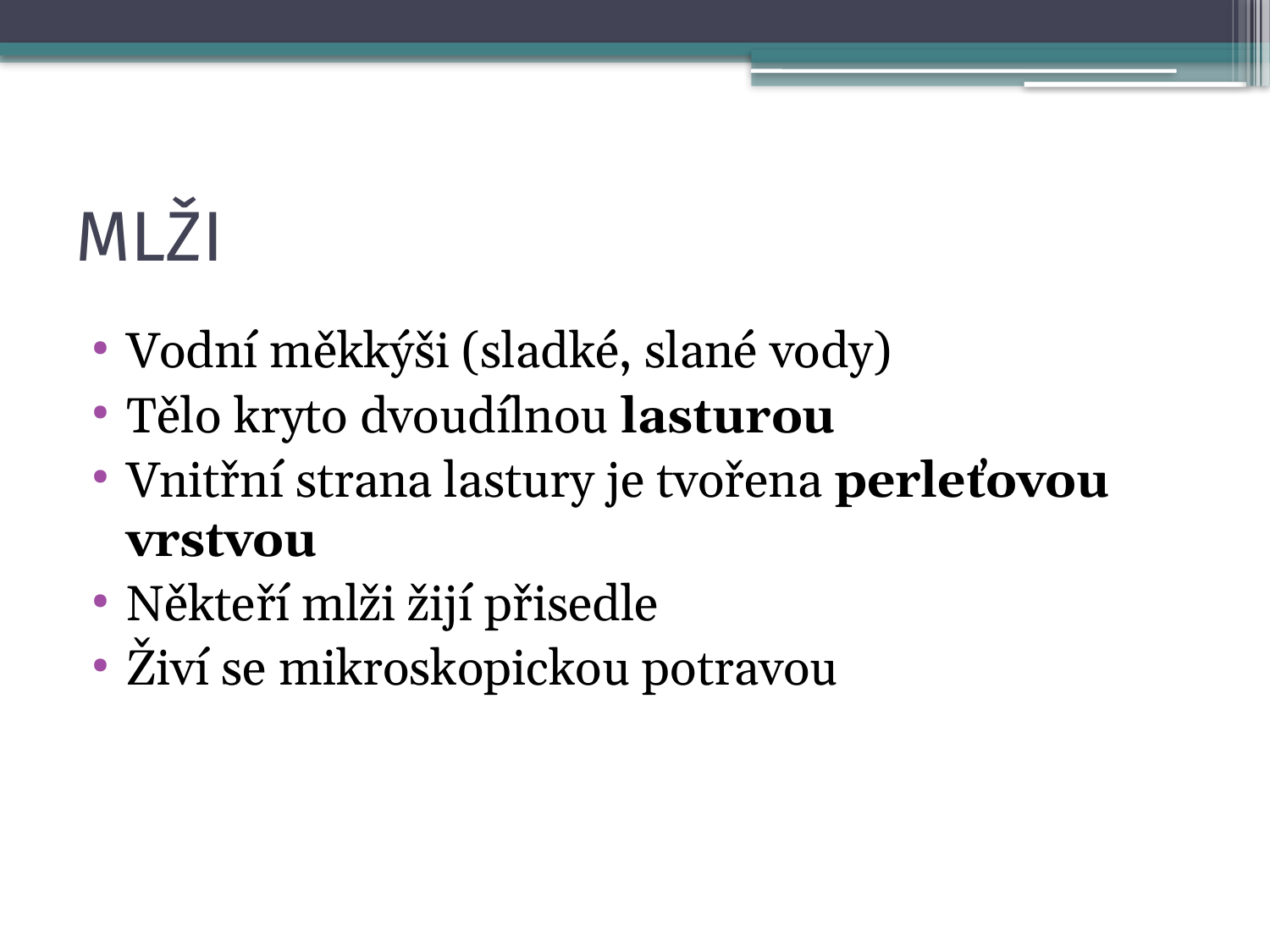

# MLŽI
Vodní měkkýši (sladké, slané vody)
Tělo kryto dvoudílnou lasturou
Vnitřní strana lastury je tvořena perleťovou vrstvou
Někteří mlži žijí přisedle
Živí se mikroskopickou potravou